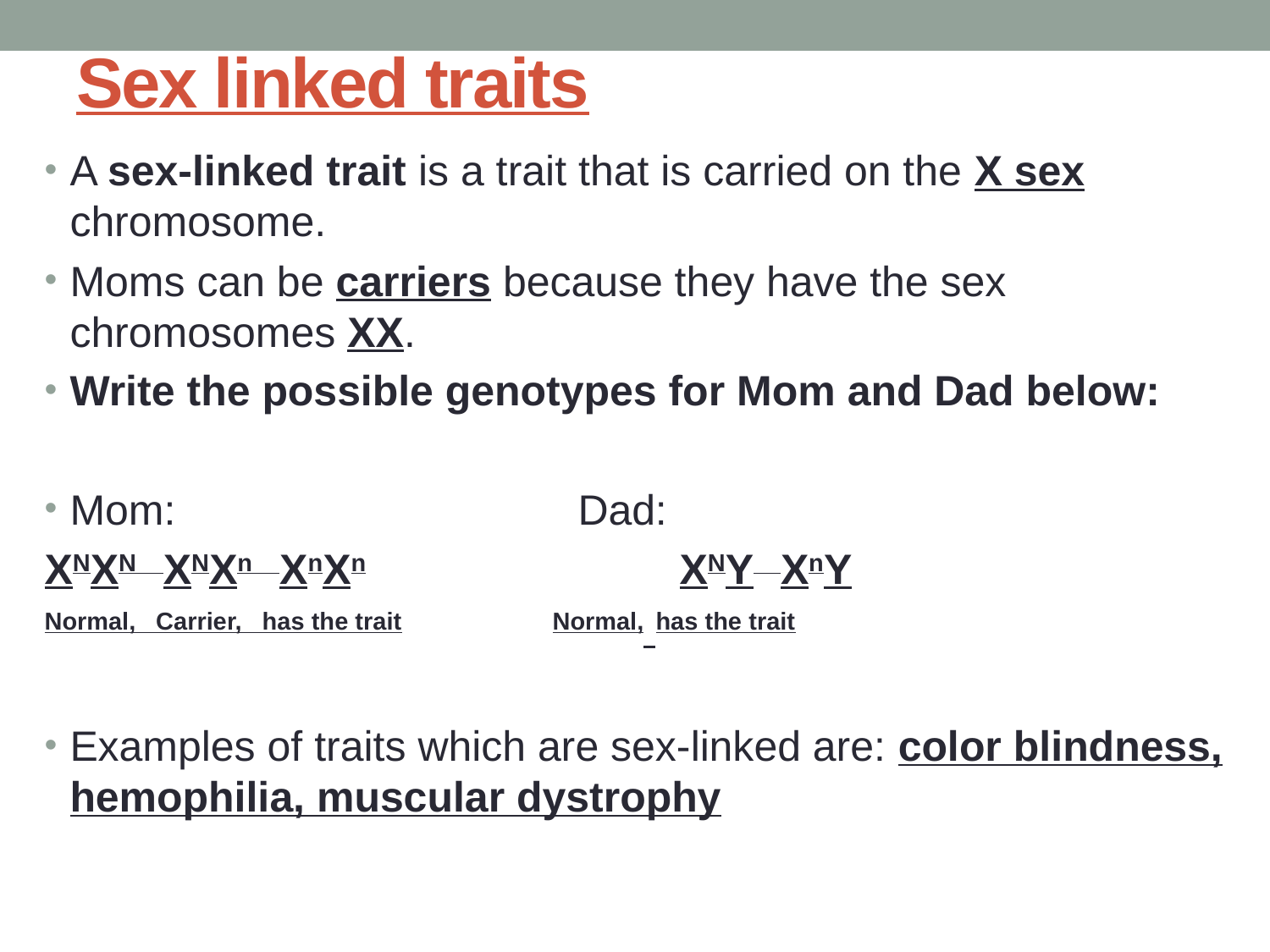

# Sex linked traits
A sex-linked trait is a trait that is carried on the X sex chromosome.
Moms can be carriers because they have the sex chromosomes XX.
Write the possible genotypes for Mom and Dad below:

Mom:				Dad:
XNXN    XNXn    XnXn			XNY    XnY
Normal,   Carrier,   has the trait		Normal, has the trait

Examples of traits which are sex-linked are: color blindness, hemophilia, muscular dystrophy